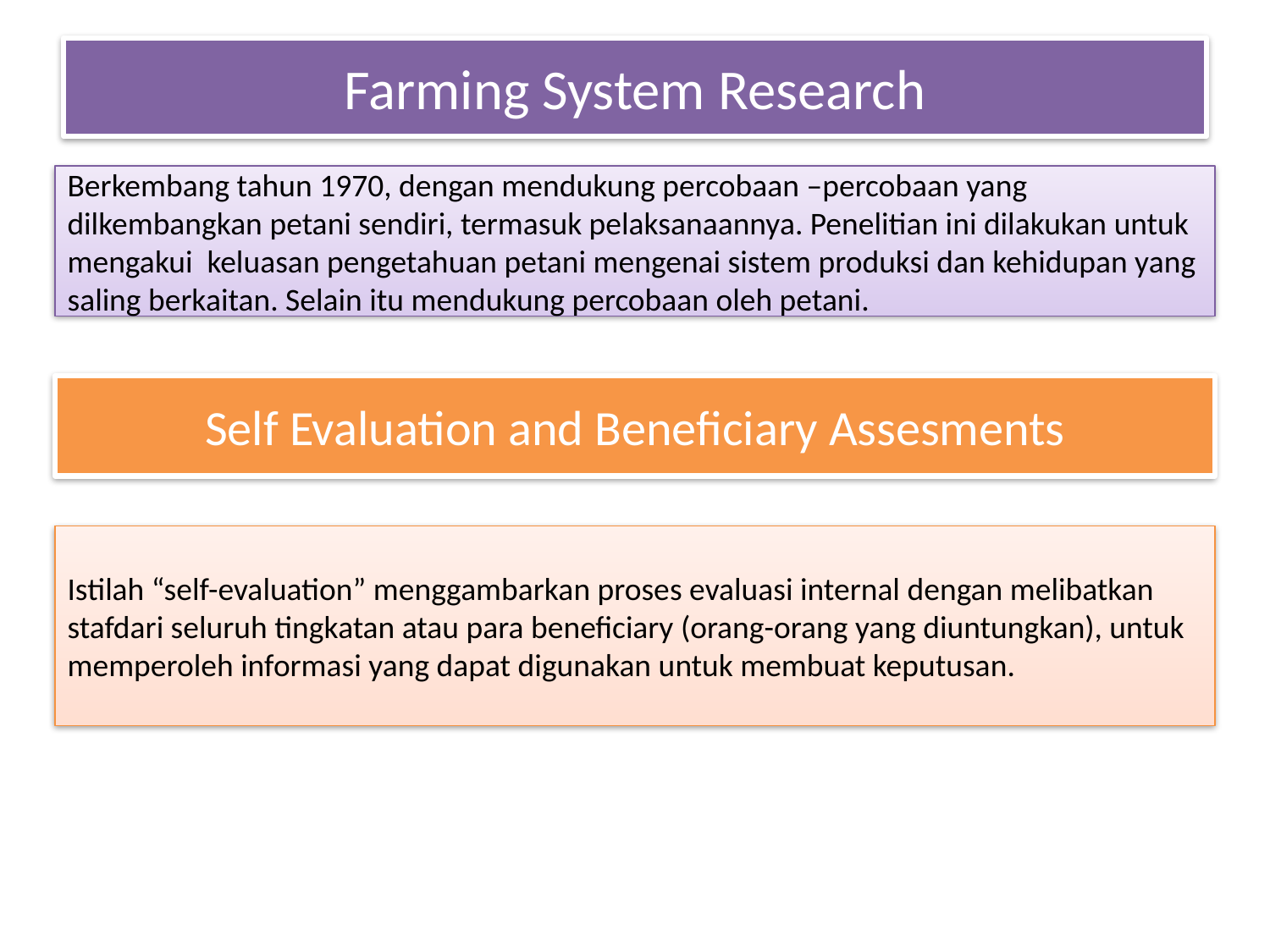

# Farming System Research

Berkembang tahun 1970, dengan mendukung percobaan –percobaan yang dilkembangkan petani sendiri, termasuk pelaksanaannya. Penelitian ini dilakukan untuk mengakui  keluasan pengetahuan petani mengenai sistem produksi dan kehidupan yang saling berkaitan. Selain itu mendukung percobaan oleh petani.
Self Evaluation and Beneficiary Assesments
Istilah “self-evaluation” menggambarkan proses evaluasi internal dengan melibatkan stafdari seluruh tingkatan atau para beneficiary (orang-orang yang diuntungkan), untuk memperoleh informasi yang dapat digunakan untuk membuat keputusan.